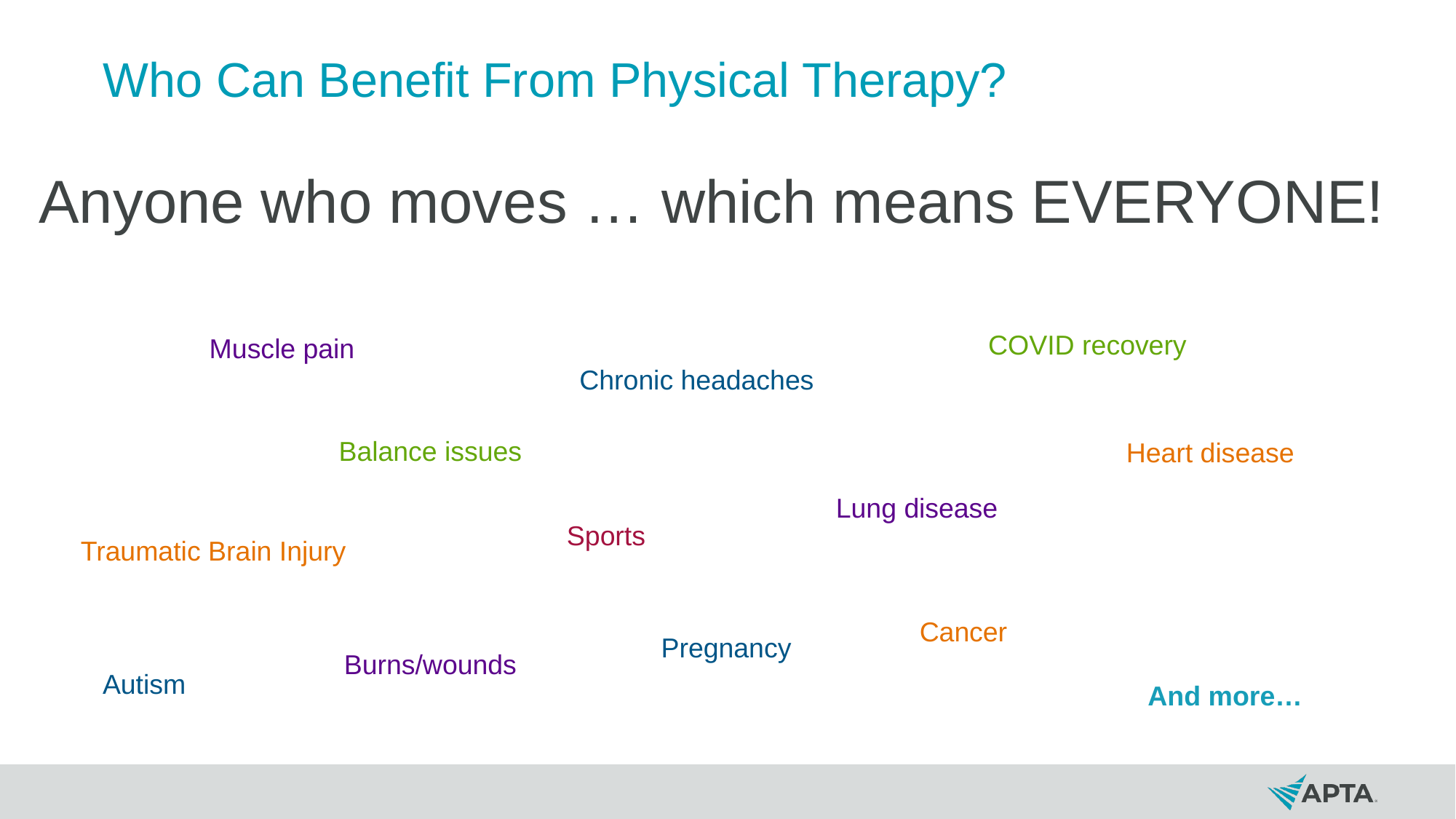

# Who Can Benefit From Physical Therapy?
Anyone who moves … which means EVERYONE!
COVID recovery
Muscle pain
Chronic headaches
Balance issues
Heart disease
Lung disease
Sports
Traumatic Brain Injury
Cancer
Pregnancy
Burns/wounds
Autism
And more…